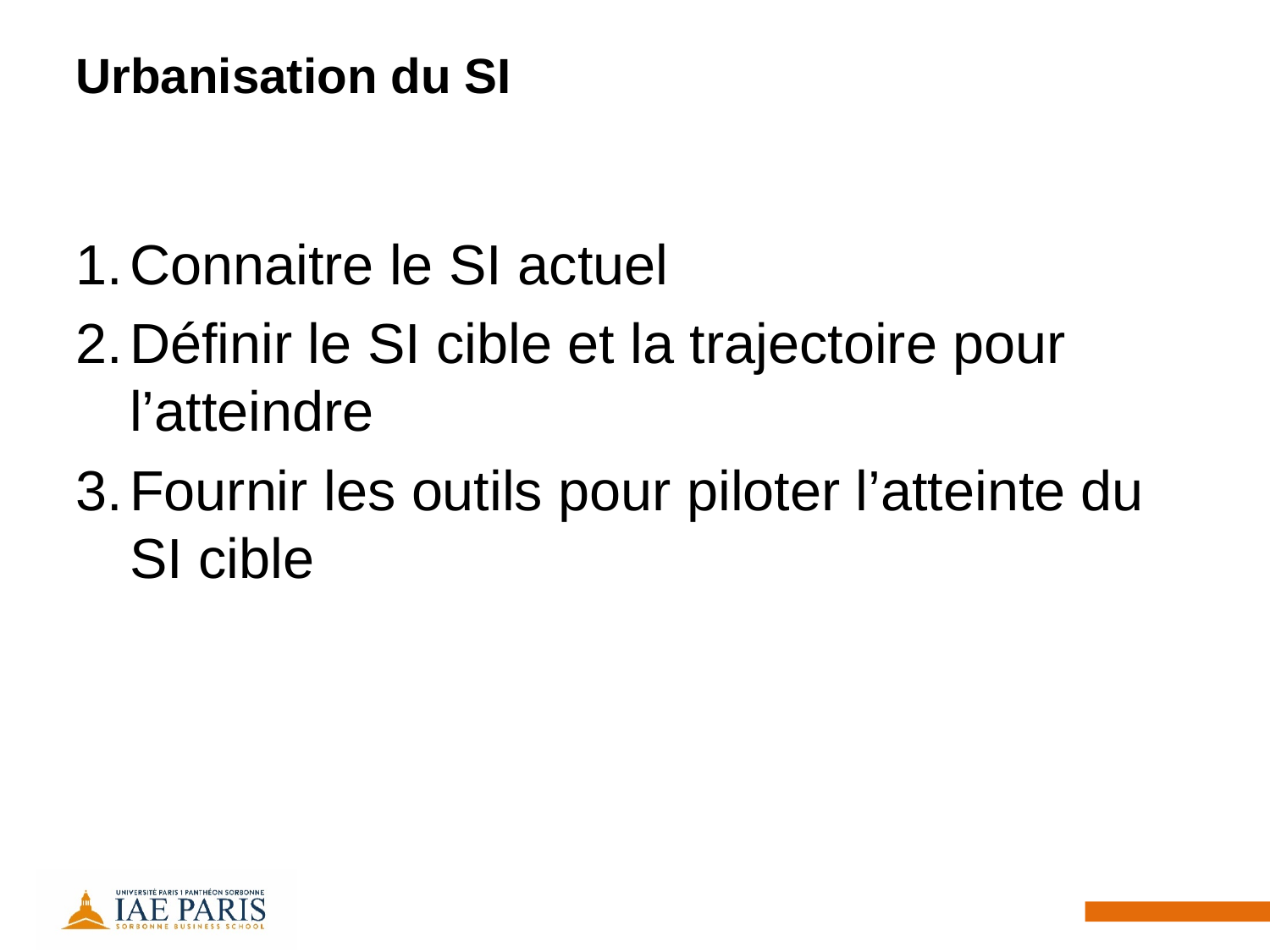

# Urbanisation du SI
Connaitre le SI actuel
Définir le SI cible et la trajectoire pour l’atteindre
Fournir les outils pour piloter l’atteinte du SI cible